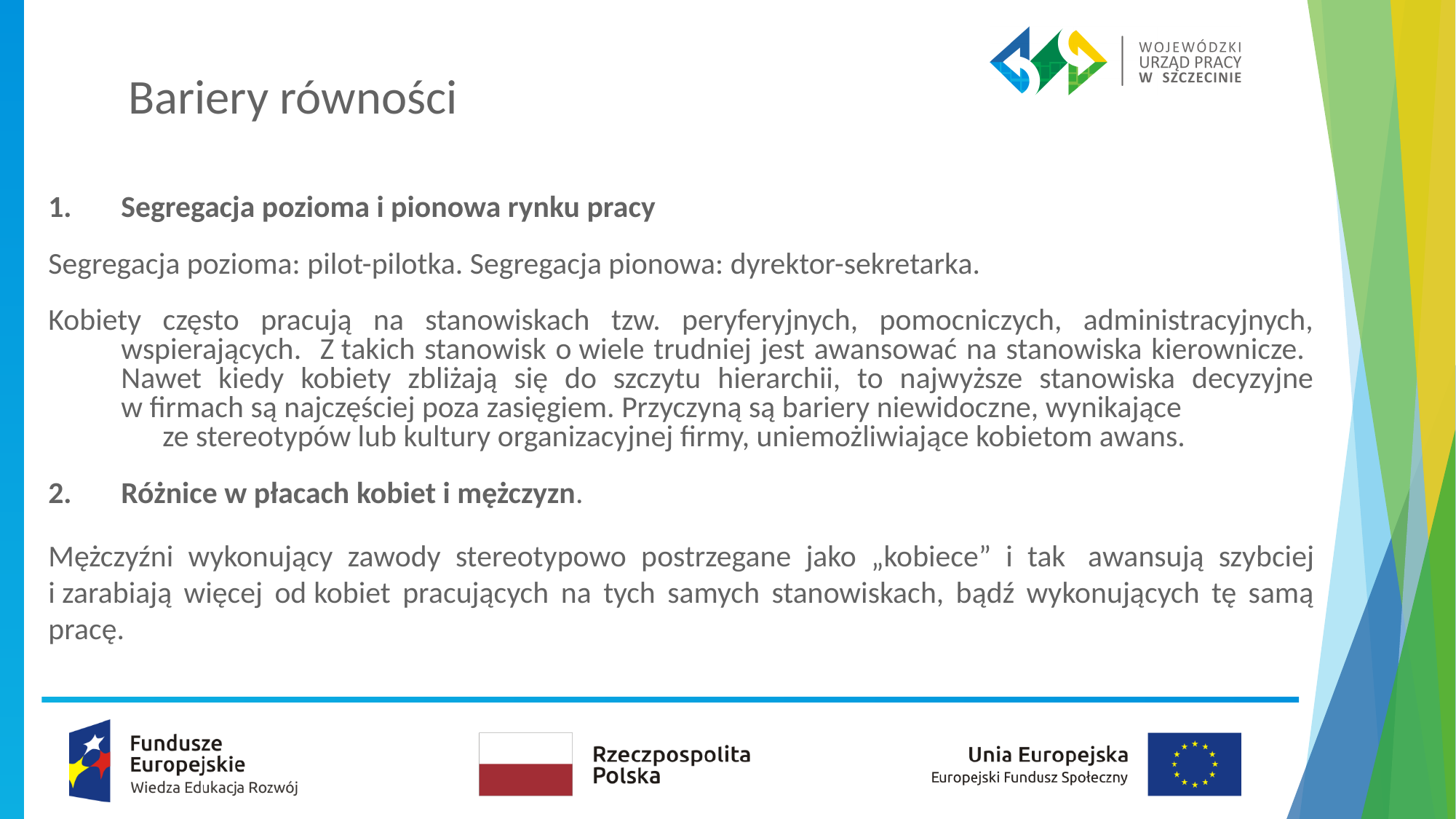

# Bariery równości
Segregacja pozioma i pionowa rynku pracy
Segregacja pozioma: pilot-pilotka. Segregacja pionowa: dyrektor-sekretarka.
Kobiety często pracują na stanowiskach tzw. peryferyjnych, pomocniczych, administracyjnych, wspierających.  Z takich stanowisk o wiele trudniej jest awansować na stanowiska kierownicze.  Nawet kiedy kobiety zbliżają się do szczytu hierarchii, to najwyższe stanowiska decyzyjne w firmach są najczęściej poza zasięgiem. Przyczyną są bariery niewidoczne, wynikające                          ze stereotypów lub kultury organizacyjnej firmy, uniemożliwiające kobietom awans.
Różnice w płacach kobiet i mężczyzn.
Mężczyźni wykonujący zawody stereotypowo postrzegane jako „kobiece” i tak  awansują szybciej i zarabiają więcej od kobiet pracujących na tych samych stanowiskach, bądź wykonujących tę samą pracę.